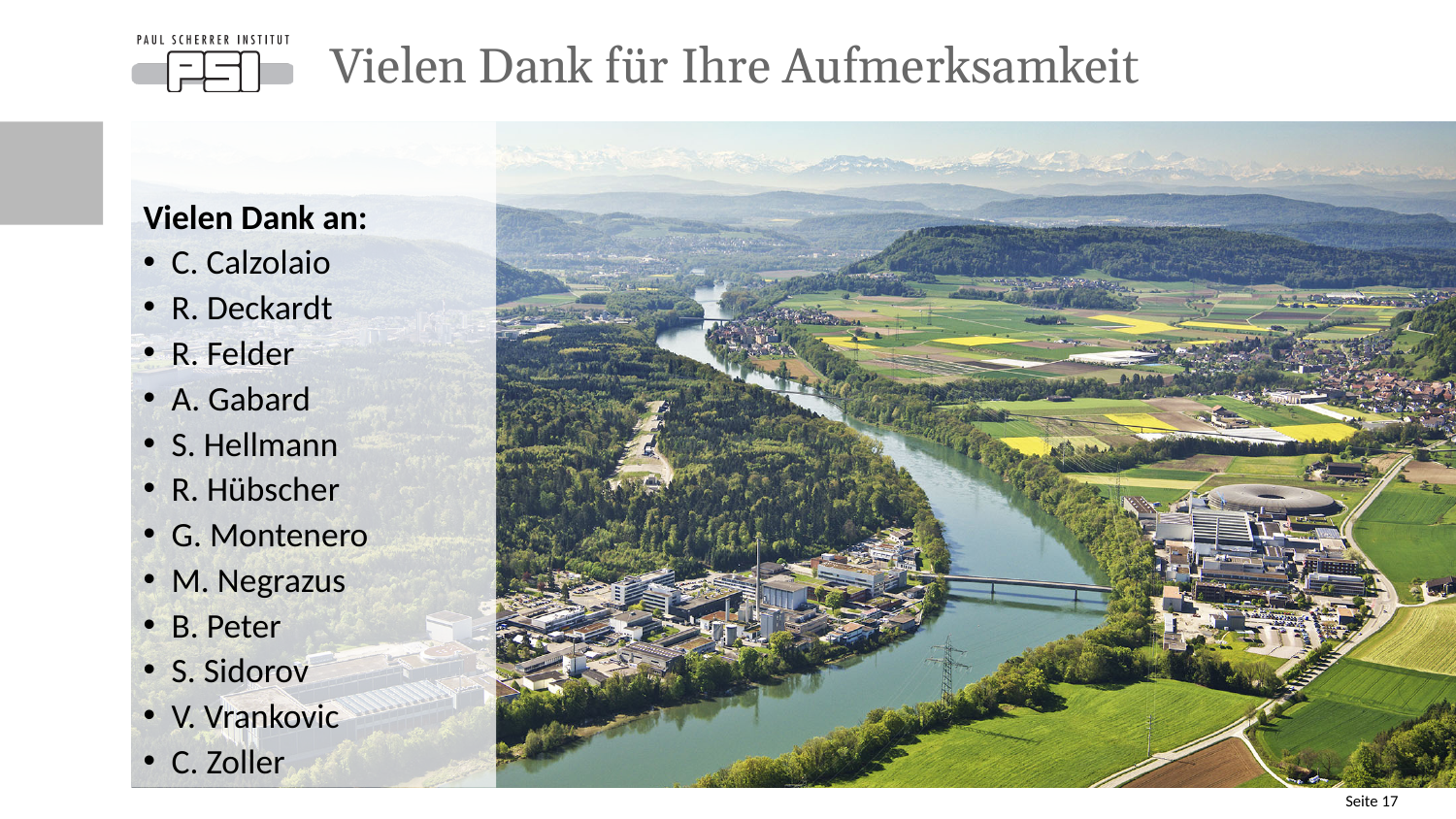

# Vielen Dank für Ihre Aufmerksamkeit
Vielen Dank an:
C. Calzolaio
R. Deckardt
R. Felder
A. Gabard
S. Hellmann
R. Hübscher
G. Montenero
M. Negrazus
B. Peter
S. Sidorov
V. Vrankovic
C. Zoller

Seite 17